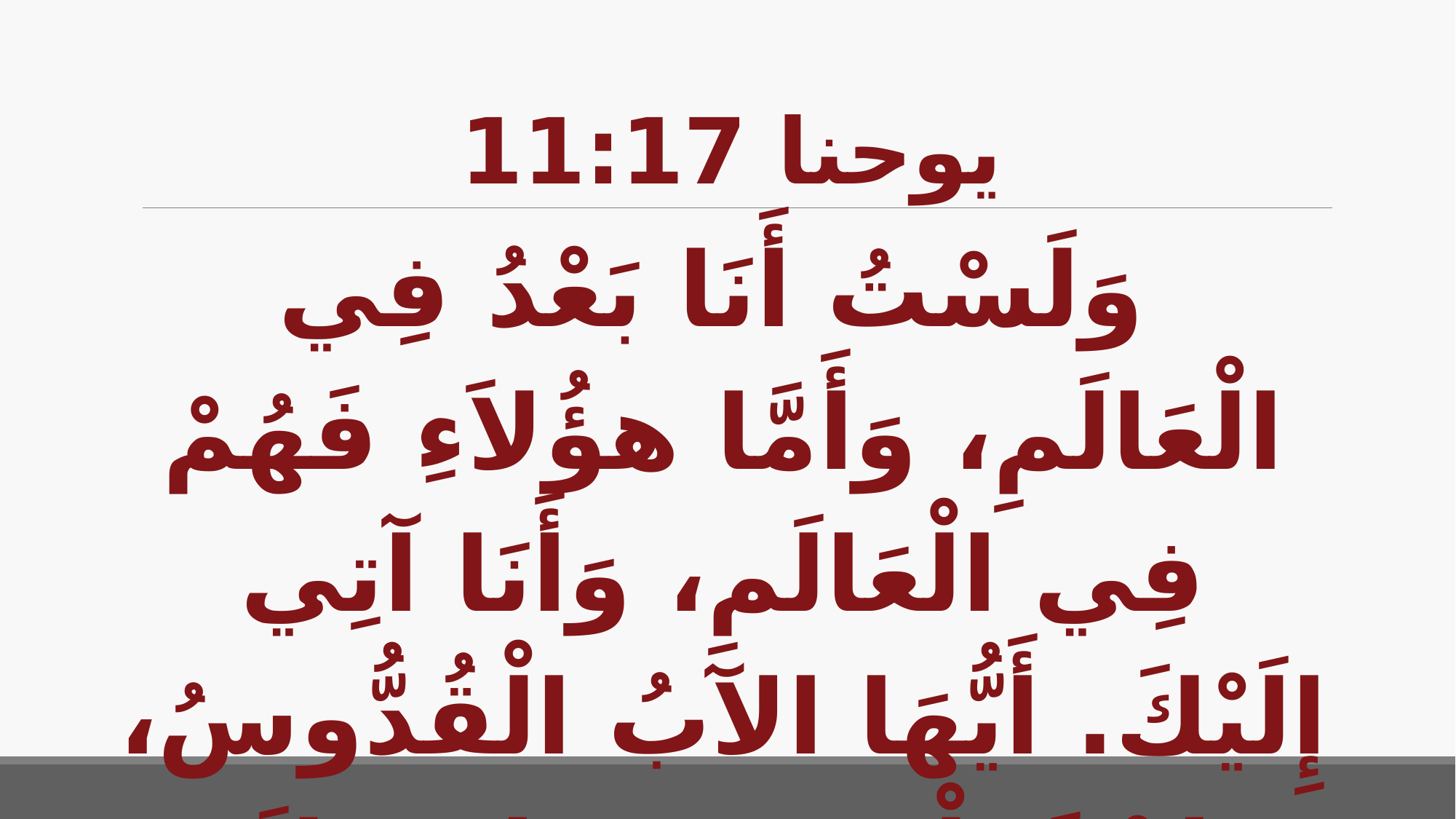

# يوحنا 11:17
وَلَسْتُ أَنَا بَعْدُ فِي الْعَالَمِ، وَأَمَّا هؤُلاَءِ فَهُمْ فِي الْعَالَمِ، وَأَنَا آتِي إِلَيْكَ. أَيُّهَا الآبُ الْقُدُّوسُ، احْفَظْهُمْ فِي اسْمِكَ الَّذِينَ أَعْطَيْتَنِي،
لِيَكُونُوا وَاحِدًا كَمَا نَحْنُ."